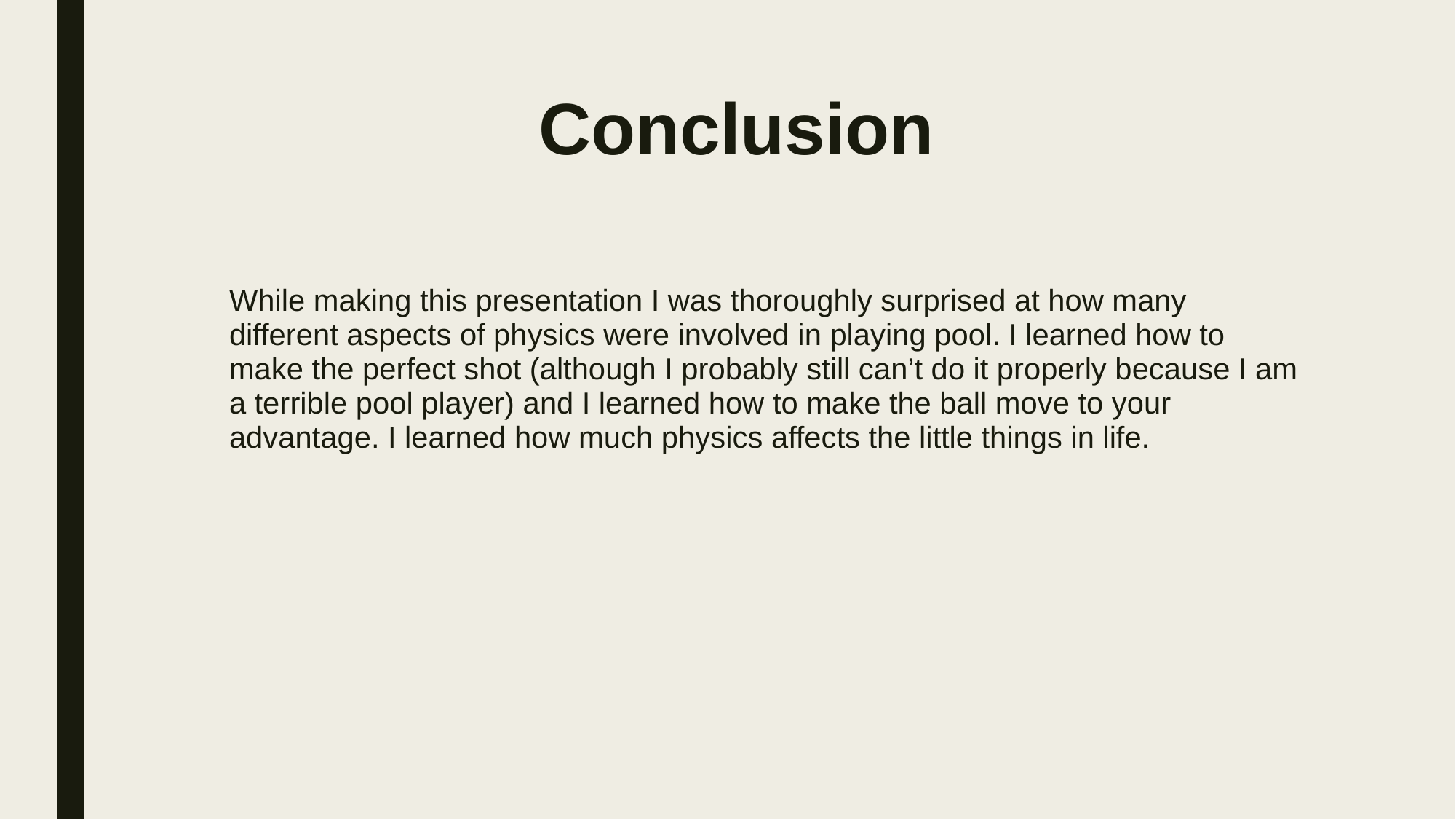

# Conclusion
While making this presentation I was thoroughly surprised at how many different aspects of physics were involved in playing pool. I learned how to make the perfect shot (although I probably still can’t do it properly because I am a terrible pool player) and I learned how to make the ball move to your advantage. I learned how much physics affects the little things in life.